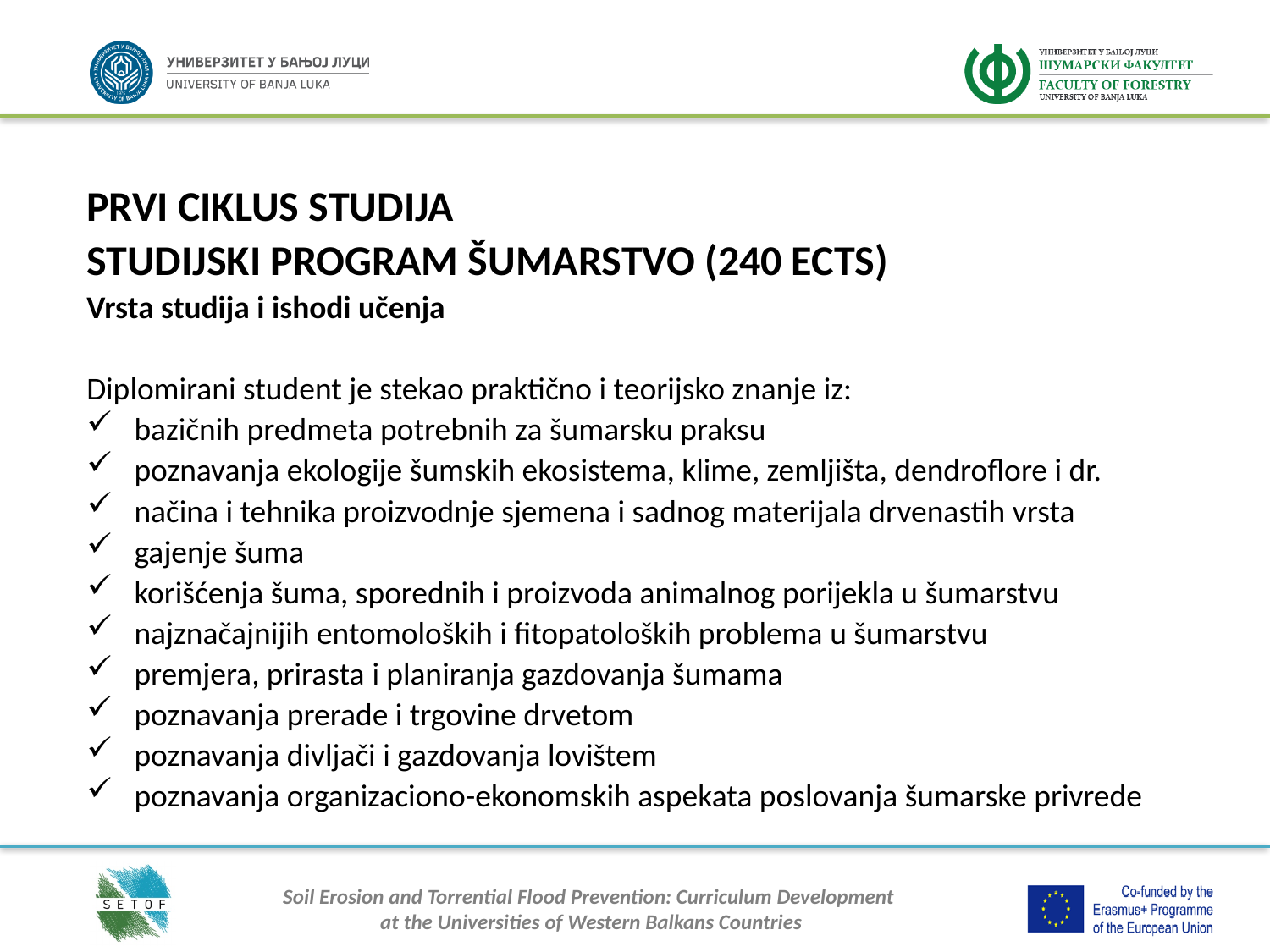

PRVI CIKLUS STUDIJA
STUDIJSKI PROGRAM ŠUMARSTVO (240 ECTS)
Vrsta studija i ishodi učenja

Diplomirani student je stekao praktično i teorijsko znanje iz:
bazičnih predmeta potrebnih za šumarsku praksu
poznavanja ekologije šumskih ekosistema, klime, zemljišta, dendroflore i dr.
načina i tehnika proizvodnje sjemena i sadnog materijala drvenastih vrsta
gajenje šuma
korišćenja šuma, sporednih i proizvoda animalnog porijekla u šumarstvu
najznačajnijih entomoloških i fitopatoloških problema u šumarstvu
premjera, prirasta i planiranja gazdovanja šumama
poznavanja prerade i trgovine drvetom
poznavanja divljači i gazdovanja lovištem
poznavanja organizaciono-ekonomskih aspekata poslovanja šumarske privrede